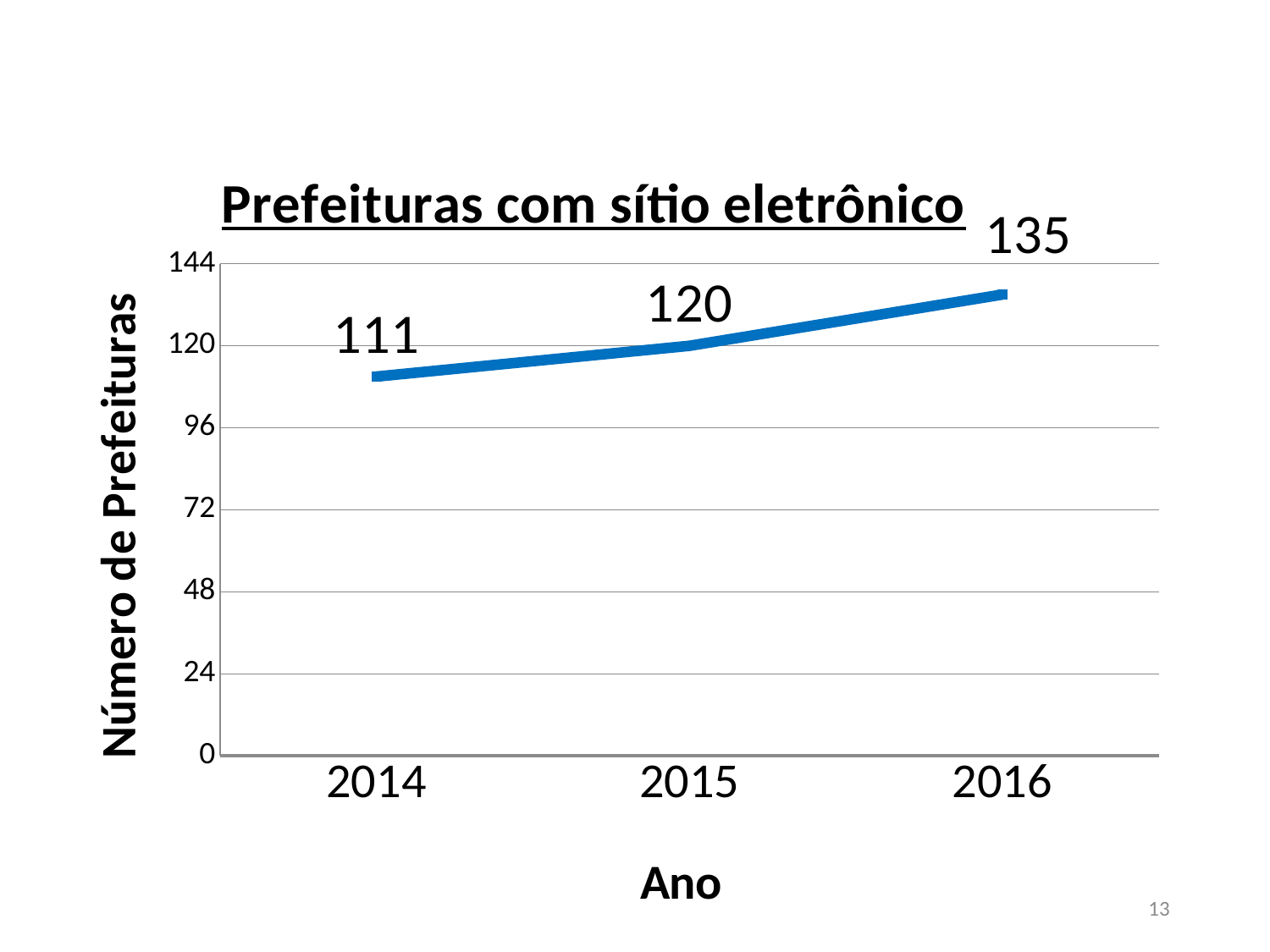

### Chart: Prefeituras com sítio eletrônico

| Category | Municípios com site |
|---|---|
| 2014 | 111.0 |
| 2015 | 120.0 |
| 2016 | 135.0 |
13